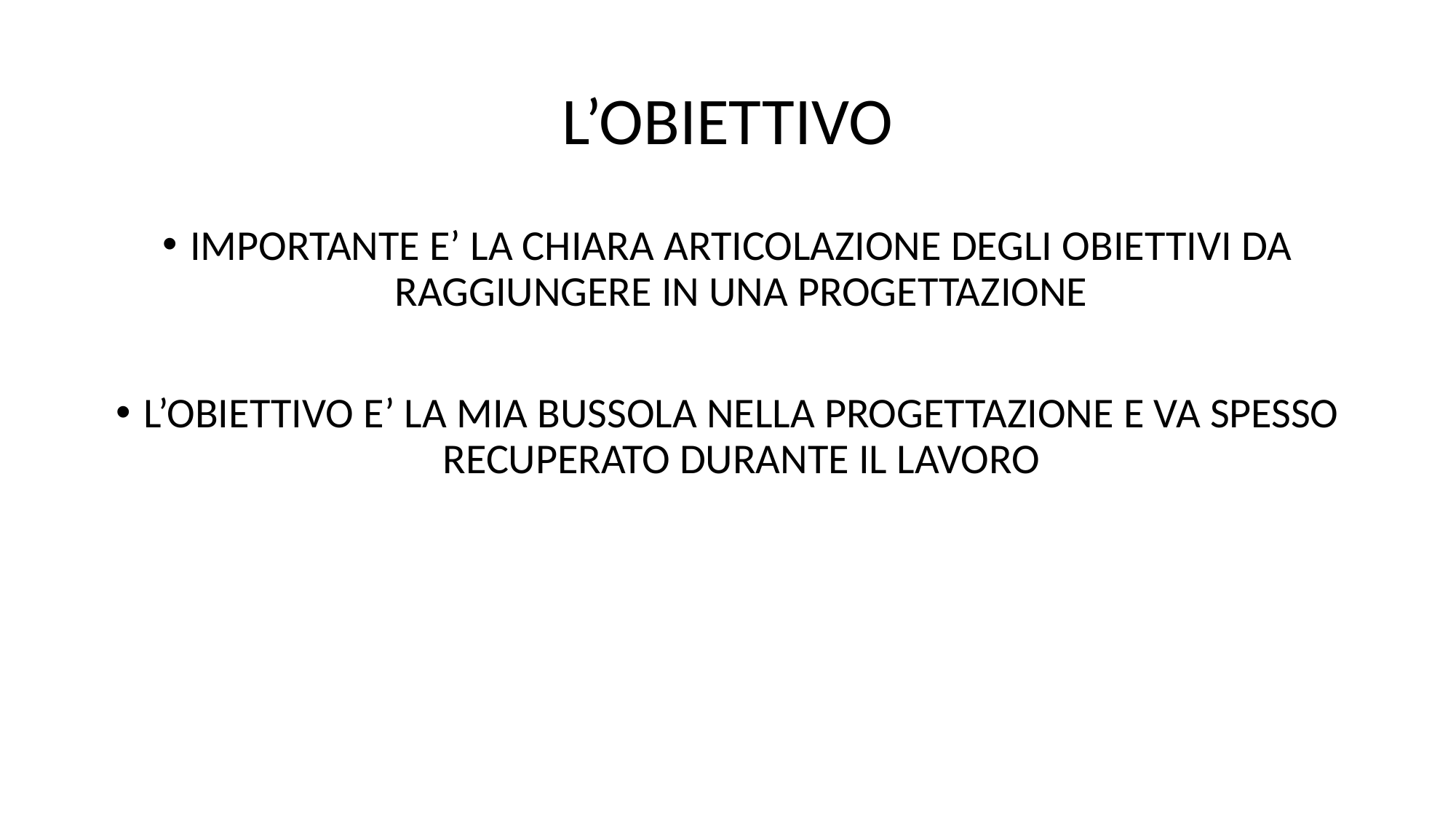

# L’OBIETTIVO
IMPORTANTE E’ LA CHIARA ARTICOLAZIONE DEGLI OBIETTIVI DA RAGGIUNGERE IN UNA PROGETTAZIONE

L’OBIETTIVO E’ LA MIA BUSSOLA NELLA PROGETTAZIONE E VA SPESSO RECUPERATO DURANTE IL LAVORO